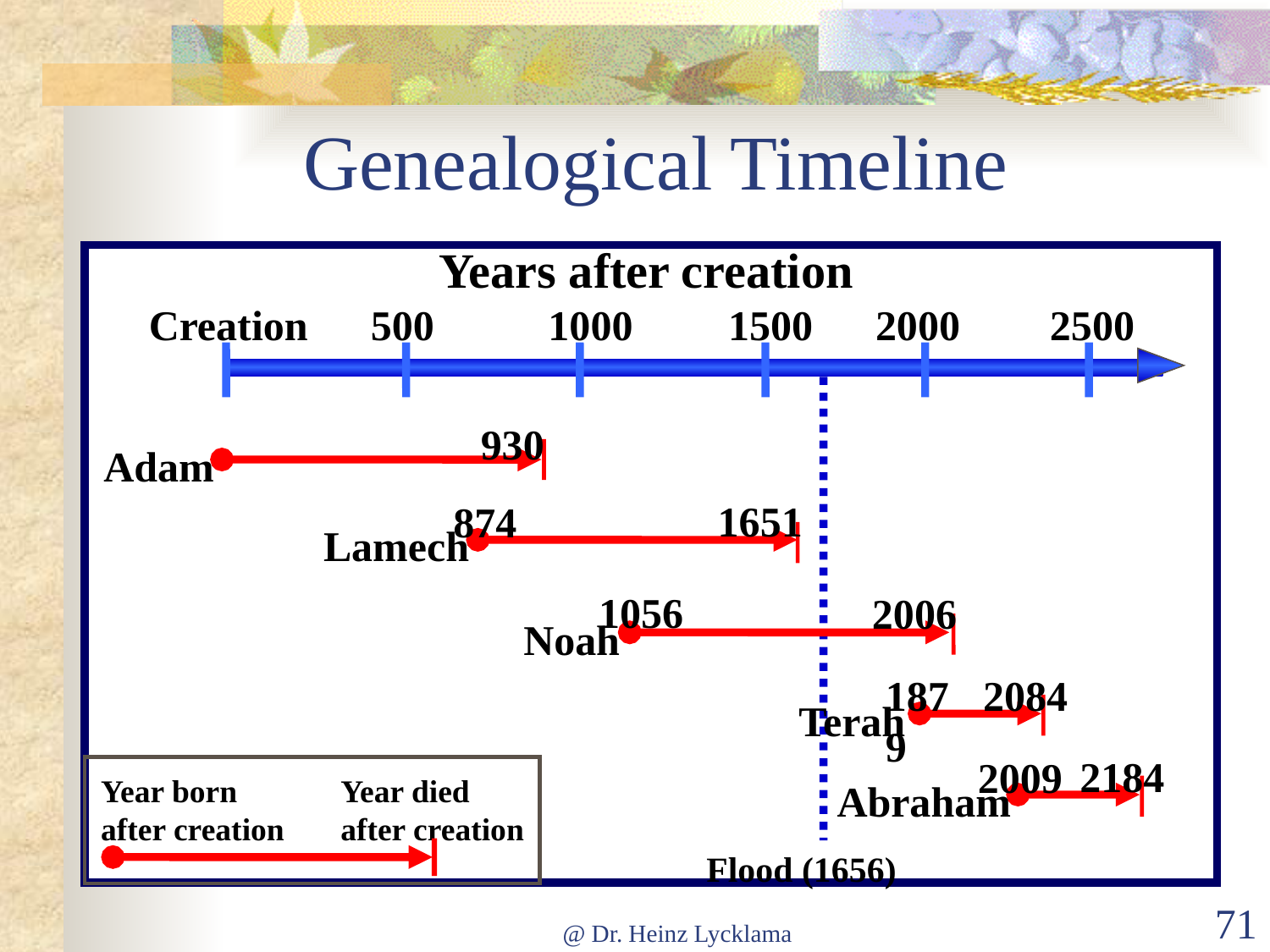

# Genealogical Timeline
Years after creation

Creation
500
1000
1500
2000
2500

930
Adam

1651
874
Lamech

1056
2006
Noah

2084
1879
Terah

2184
2009
Abraham

Year died after creation
Year born after creation

Flood (1656)
@ Dr. Heinz Lycklama
71